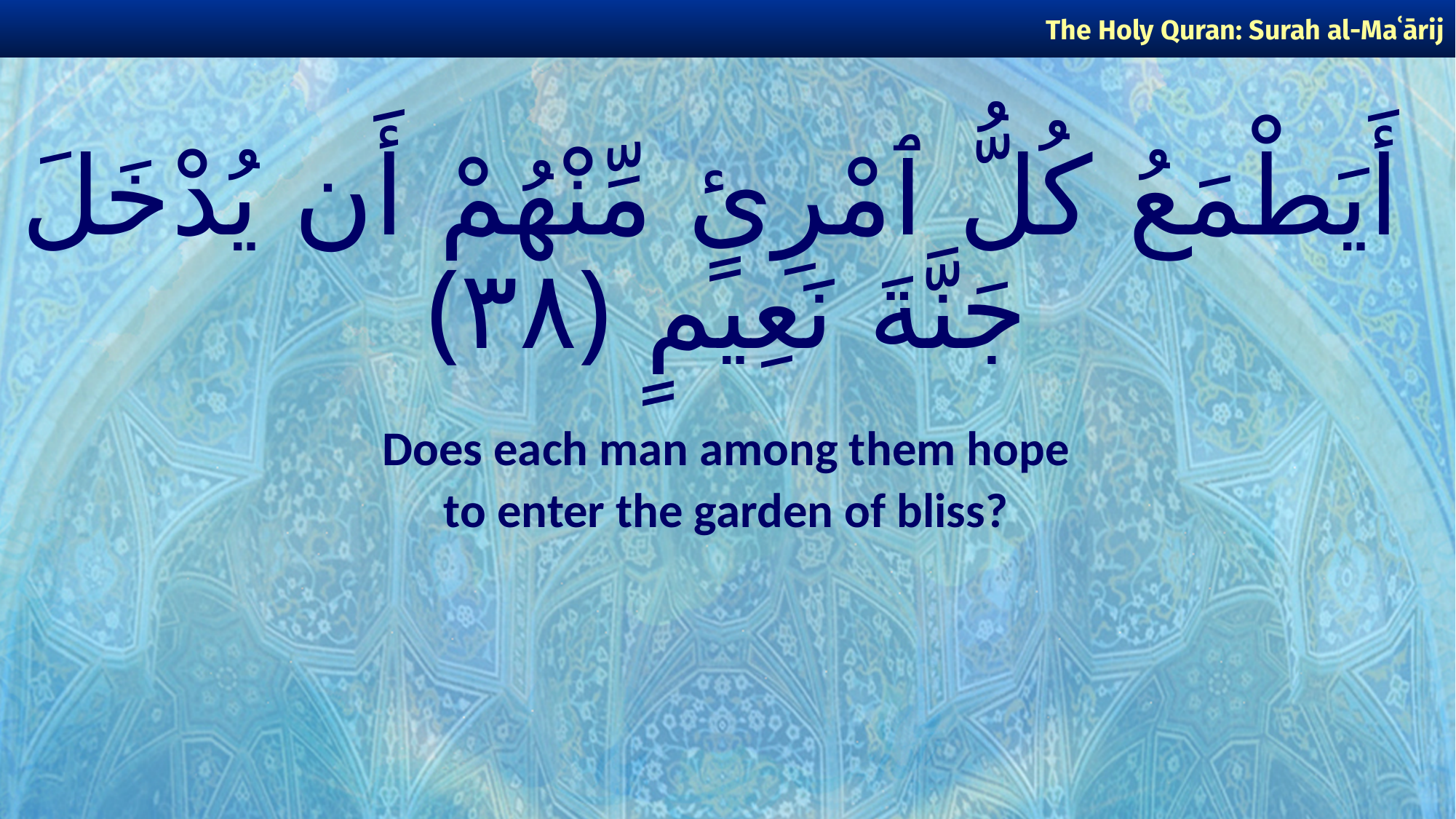

The Holy Quran: Surah al-Maʿārij
# أَيَطْمَعُ كُلُّ ٱمْرِئٍ مِّنْهُمْ أَن يُدْخَلَ جَنَّةَ نَعِيمٍ ﴿٣٨﴾
Does each man among them hope
to enter the garden of bliss?